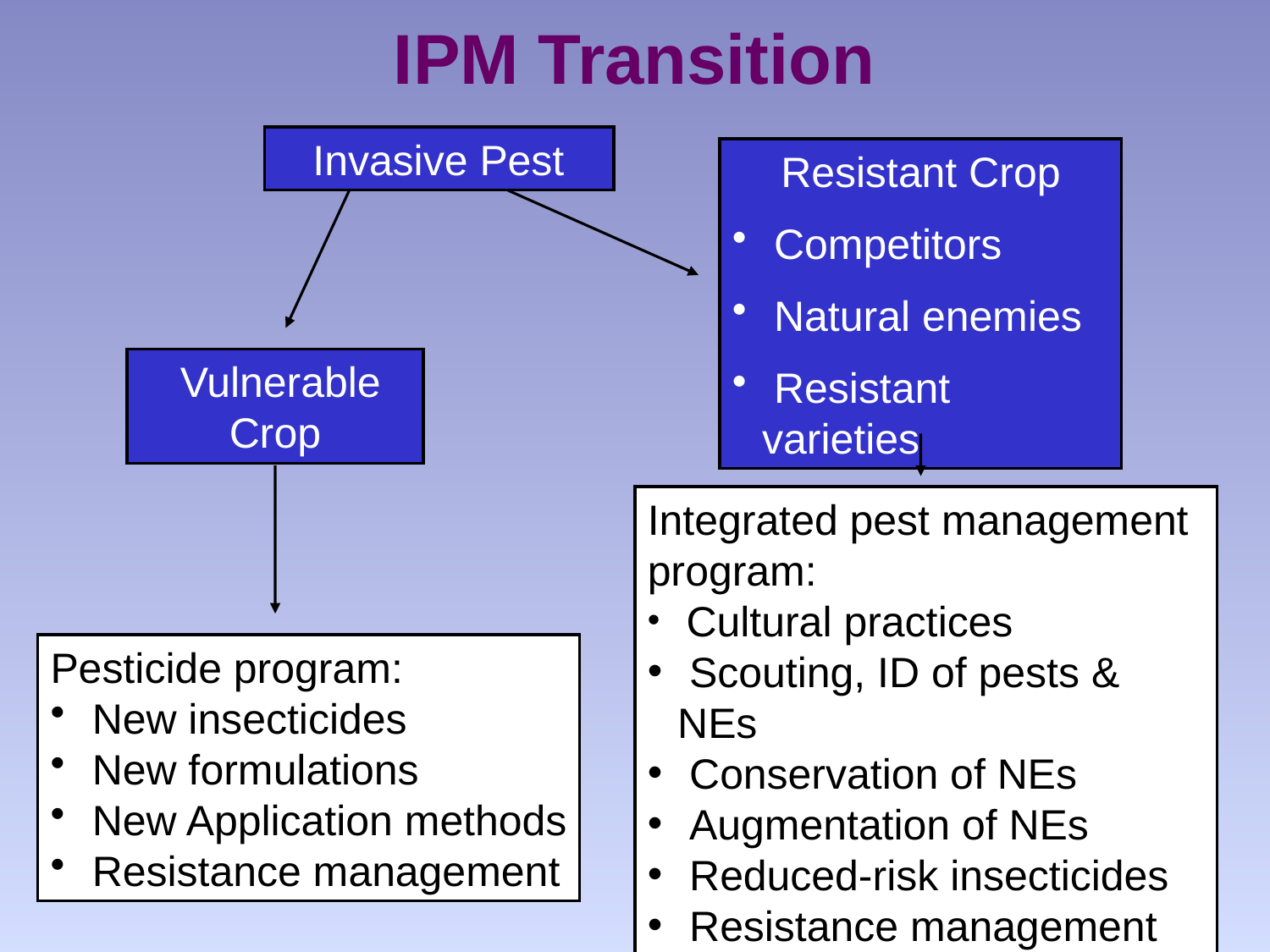

IPM Transition
   Invasive Pest
Resistant Crop
 Competitors
 Natural enemies
 Resistant varieties

 Vulnerable Crop

Integrated pest management program:
 Cultural practices
 Scouting, ID of pests & NEs
 Conservation of NEs
 Augmentation of NEs
 Reduced-risk insecticides
 Resistance management
Pesticide program:
 New insecticides
 New formulations
 New Application methods
 Resistance management